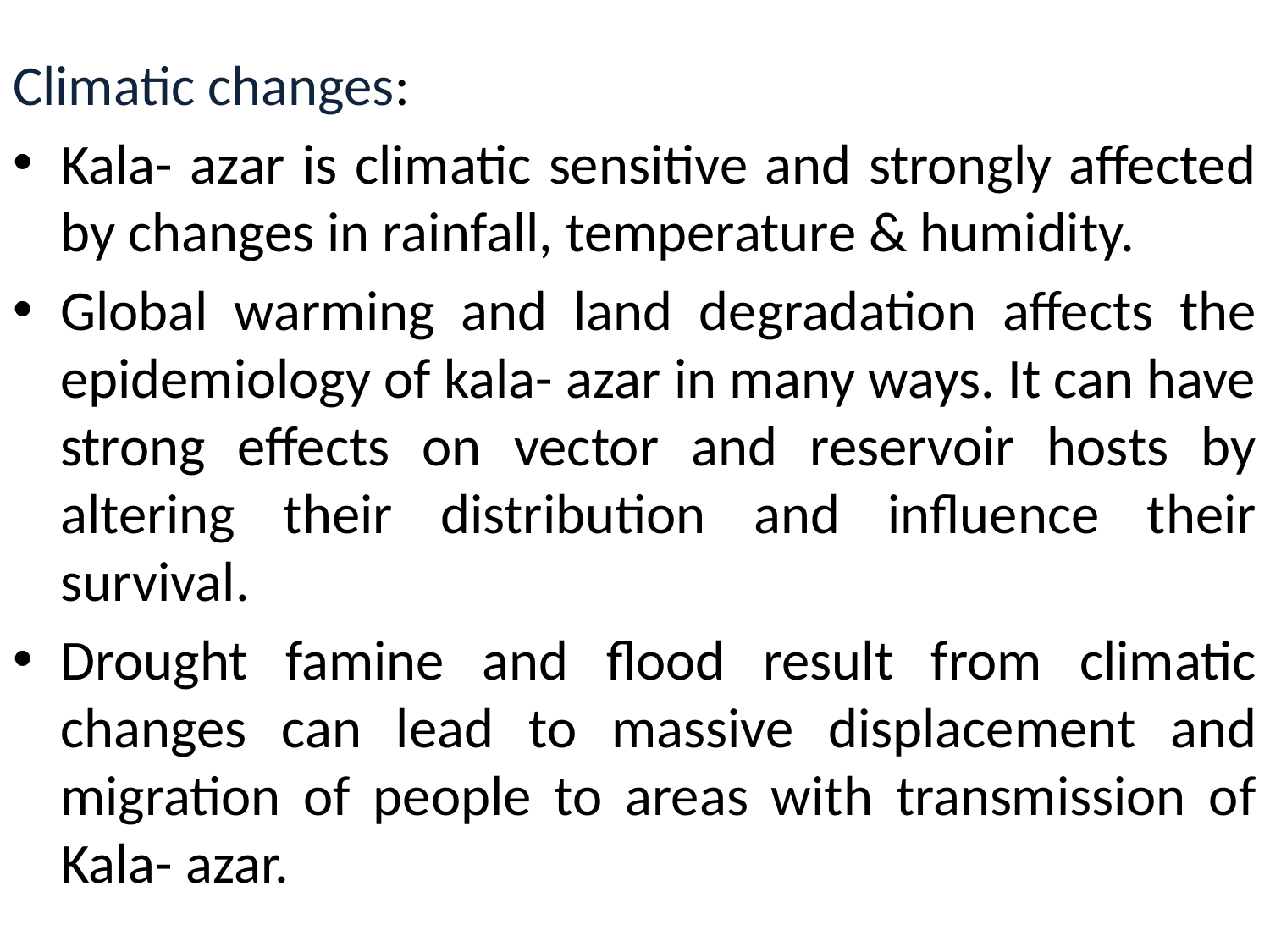

#
Climatic changes:
Kala- azar is climatic sensitive and strongly affected by changes in rainfall, temperature & humidity.
Global warming and land degradation affects the epidemiology of kala- azar in many ways. It can have strong effects on vector and reservoir hosts by altering their distribution and influence their survival.
Drought famine and flood result from climatic changes can lead to massive displacement and migration of people to areas with transmission of Kala- azar.